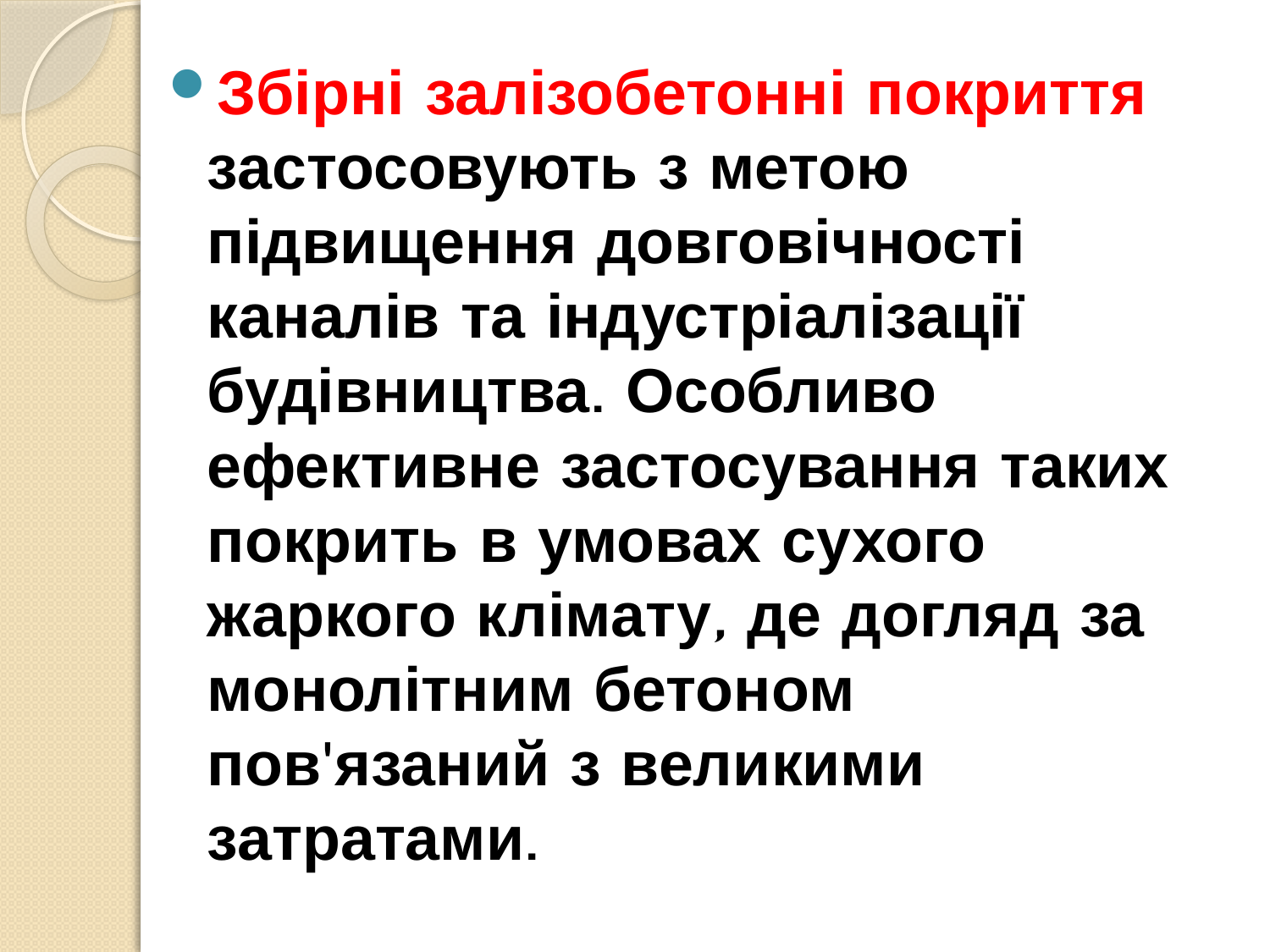

Збірні залізобетонні покриття застосовують з метою підвищен­ня довговічності каналів та індустріалізації будівництва. Особли­во ефективне застосування таких покрить в умовах сухого жаркого клімату, де догляд за монолітним бетоном пов'язаний з великими затратами.